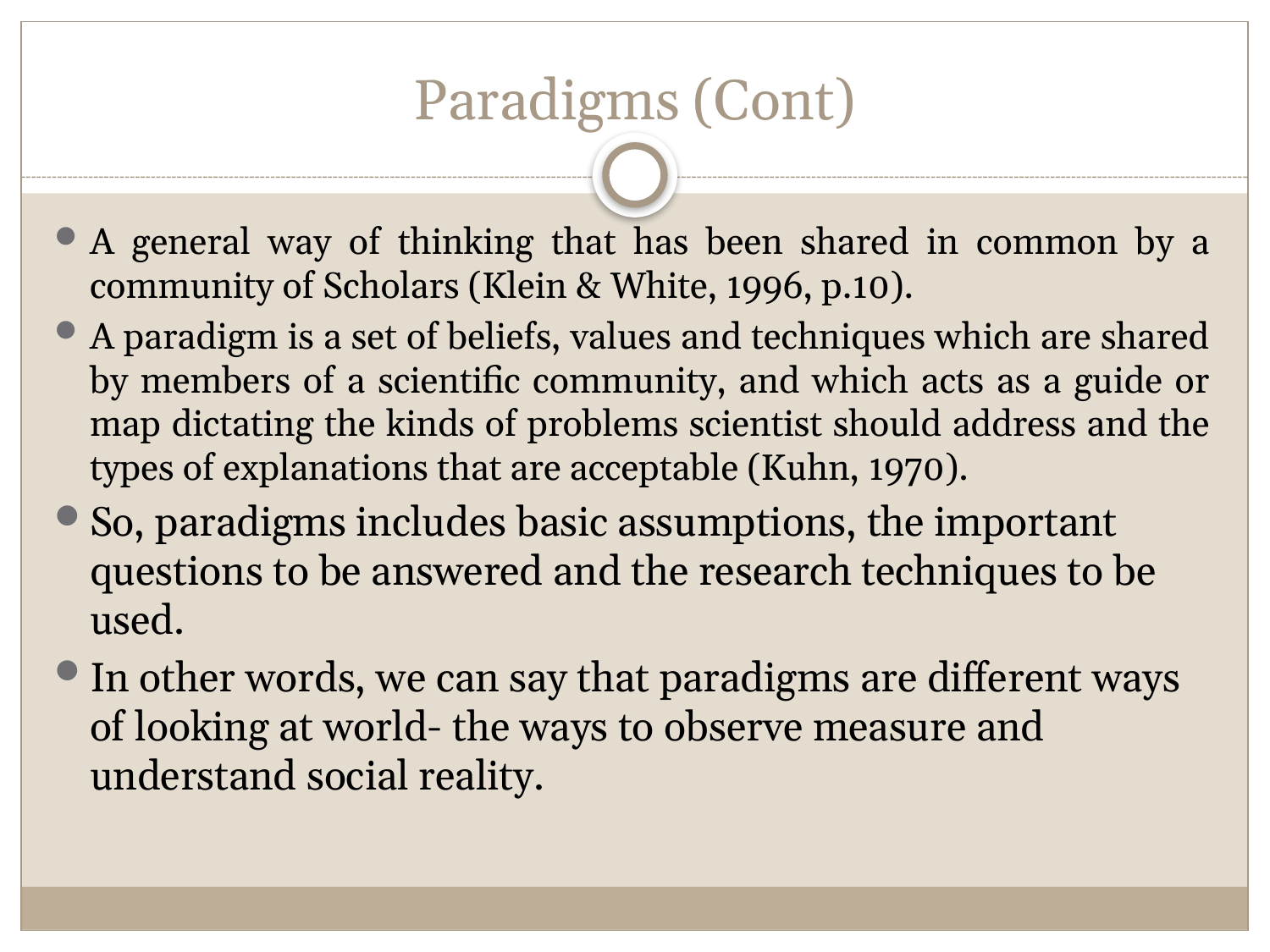

# Paradigms (Cont)
A general way of thinking that has been shared in common by a community of Scholars (Klein & White, 1996, p.10).
A paradigm is a set of beliefs, values and techniques which are shared by members of a scientific community, and which acts as a guide or map dictating the kinds of problems scientist should address and the types of explanations that are acceptable (Kuhn, 1970).
So, paradigms includes basic assumptions, the important questions to be answered and the research techniques to be used.
In other words, we can say that paradigms are different ways of looking at world- the ways to observe measure and understand social reality.